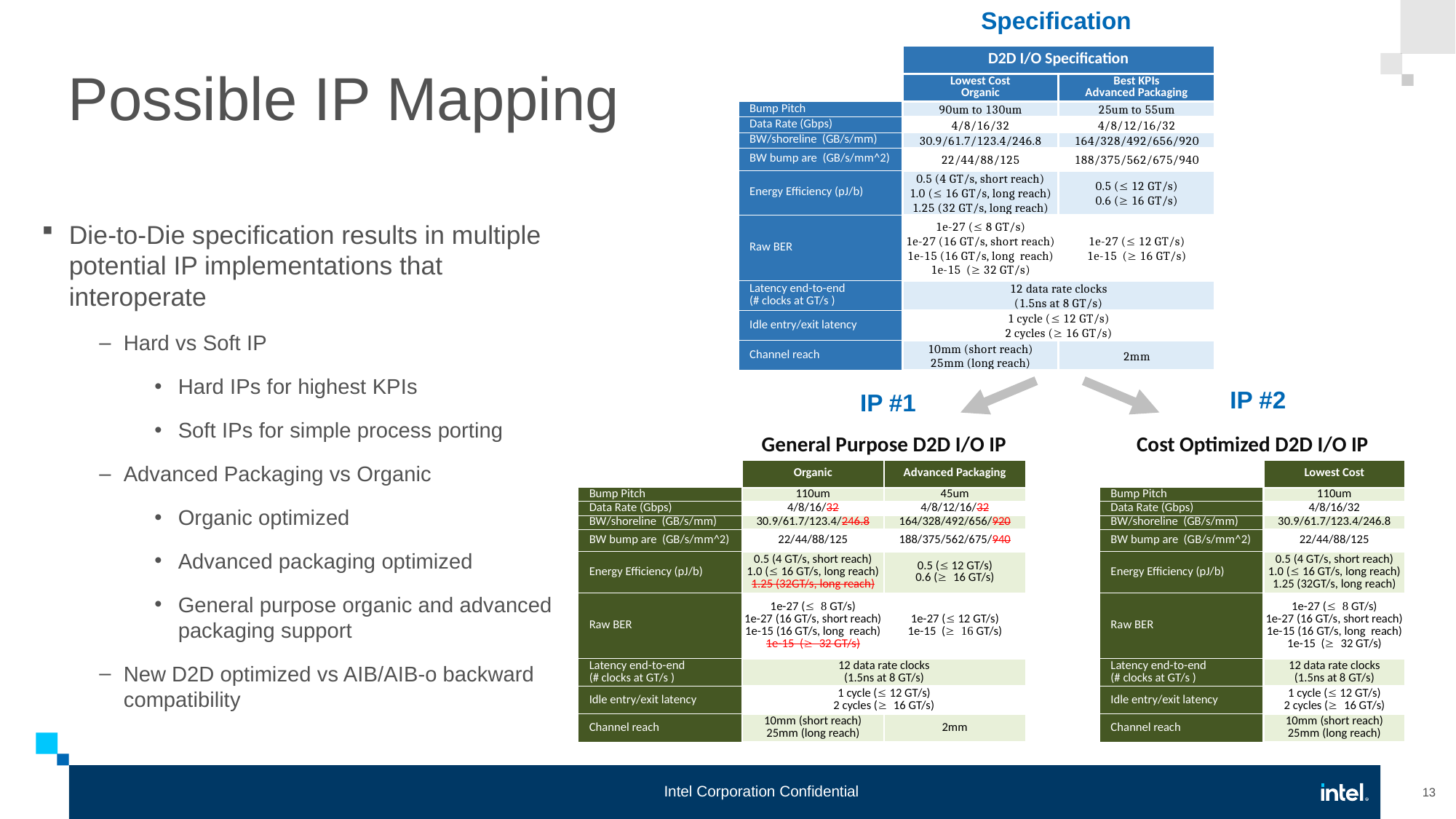

Specification
|  | D2D I/O Specification |  |
| --- | --- | --- |
| Column1 | Lowest Cost Organic | Best KPIs Advanced Packaging |
| Bump Pitch | 90um to 130um | 25um to 55um |
| Data Rate (Gbps) | 4/8/16/32 | 4/8/12/16/32 |
| BW/shoreline (GB/s/mm) | 30.9/61.7/123.4/246.8 | 164/328/492/656/920 |
| BW bump are (GB/s/mm^2) | 22/44/88/125 | 188/375/562/675/940 |
| Energy Efficiency (pJ/b) | 0.5 (4 GT/s, short reach) 1.0 (≤ 16 GT/s, long reach) 1.25 (32 GT/s, long reach) | 0.5 (≤ 12 GT/s) 0.6 (≥ 16 GT/s) |
| Raw BER | 1e-27 (≤ 8 GT/s) 1e-27 (16 GT/s, short reach) 1e-15 (16 GT/s, long reach) 1e-15 (≥ 32 GT/s) | 1e-27 (≤ 12 GT/s) 1e-15 (≥ 16 GT/s) |
| Latency end-to-end (# clocks at GT/s ) | 12 data rate clocks (1.5ns at 8 GT/s) |  |
| Idle entry/exit latency | 1 cycle (≤ 12 GT/s) 2 cycles (≥ 16 GT/s) |  |
| Channel reach | 10mm (short reach) 25mm (long reach) | 2mm |
# Possible IP Mapping
Die-to-Die specification results in multiple potential IP implementations that interoperate
Hard vs Soft IP
Hard IPs for highest KPIs
Soft IPs for simple process porting
Advanced Packaging vs Organic
Organic optimized
Advanced packaging optimized
General purpose organic and advanced packaging support
New D2D optimized vs AIB/AIB-o backward compatibility

IP #2
IP #1
|  | General Purpose D2D I/O IP |  |
| --- | --- | --- |
| Column1 | Organic | Advanced Packaging |
| Bump Pitch | 110um | 45um |
| Data Rate (Gbps) | 4/8/16/32 | 4/8/12/16/32 |
| BW/shoreline (GB/s/mm) | 30.9/61.7/123.4/246.8 | 164/328/492/656/920 |
| BW bump are (GB/s/mm^2) | 22/44/88/125 | 188/375/562/675/940 |
| Energy Efficiency (pJ/b) | 0.5 (4 GT/s, short reach) 1.0 (≤ 16 GT/s, long reach) 1.25 (32GT/s, long reach) | 0.5 (≤ 12 GT/s) 0.6 (≥ 16 GT/s) |
| Raw BER | 1e-27 (≤ 8 GT/s) 1e-27 (16 GT/s, short reach) 1e-15 (16 GT/s, long reach) 1e-15 (≥ 32 GT/s) | 1e-27 (≤ 12 GT/s) 1e-15 (≥ 16 GT/s) |
| Latency end-to-end (# clocks at GT/s ) | 12 data rate clocks (1.5ns at 8 GT/s) |  |
| Idle entry/exit latency | 1 cycle (≤ 12 GT/s) 2 cycles (≥ 16 GT/s) |  |
| Channel reach | 10mm (short reach) 25mm (long reach) | 2mm |
| Cost Optimized D2D I/O IP |  |
| --- | --- |
| Column1 | Lowest Cost |
| Bump Pitch | 110um |
| Data Rate (Gbps) | 4/8/16/32 |
| BW/shoreline (GB/s/mm) | 30.9/61.7/123.4/246.8 |
| BW bump are (GB/s/mm^2) | 22/44/88/125 |
| Energy Efficiency (pJ/b) | 0.5 (4 GT/s, short reach) 1.0 (≤ 16 GT/s, long reach) 1.25 (32GT/s, long reach) |
| Raw BER | 1e-27 (≤ 8 GT/s) 1e-27 (16 GT/s, short reach) 1e-15 (16 GT/s, long reach) 1e-15 (≥ 32 GT/s) |
| Latency end-to-end (# clocks at GT/s ) | 12 data rate clocks (1.5ns at 8 GT/s) |
| Idle entry/exit latency | 1 cycle (≤ 12 GT/s) 2 cycles (≥ 16 GT/s) |
| Channel reach | 10mm (short reach) 25mm (long reach) |